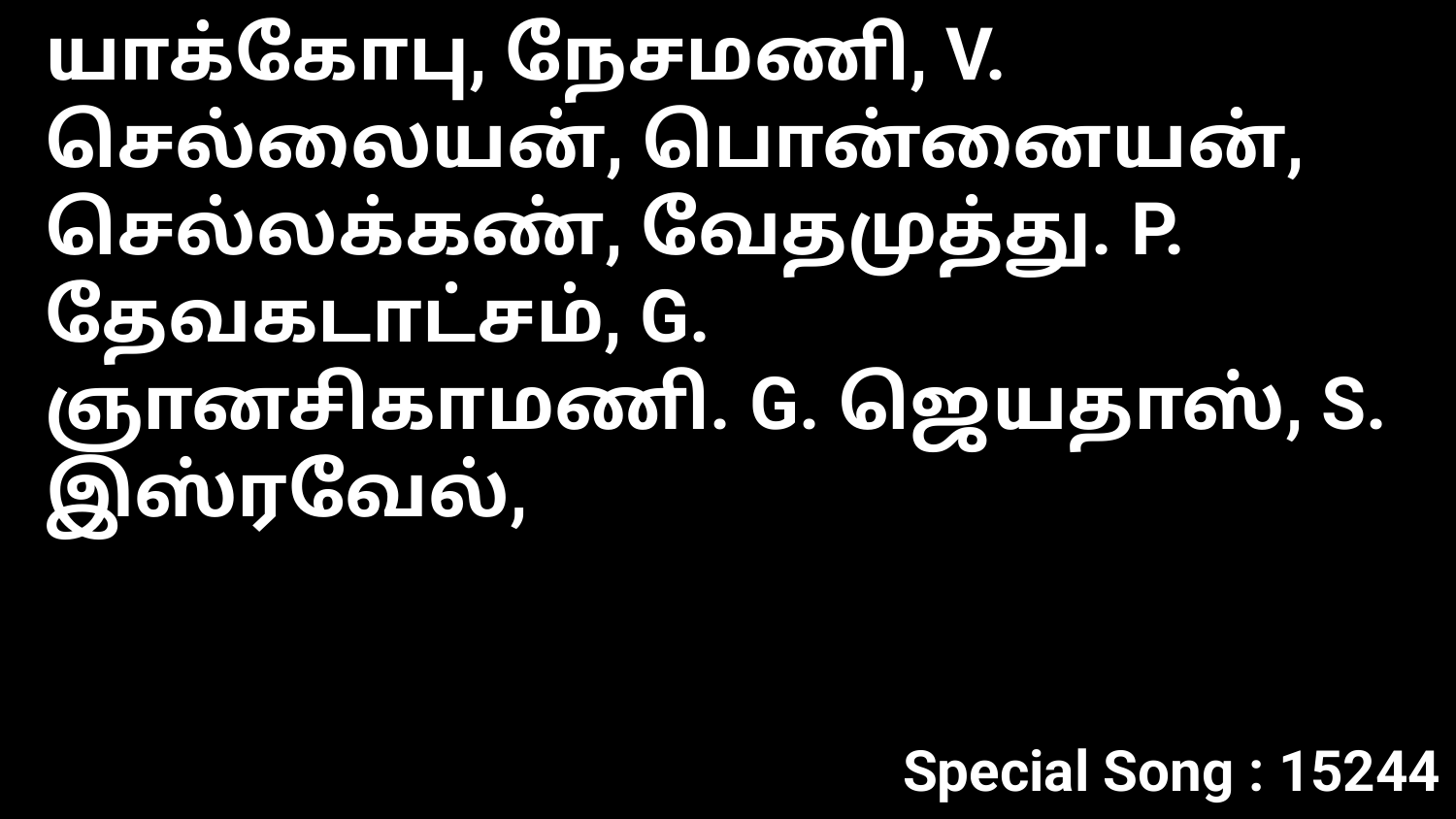

யாக்கோபு, நேசமணி, V. செல்லையன், பொன்னையன், செல்லக்கண், வேதமுத்து. P. தேவகடாட்சம், G. ஞானசிகாமணி. G. ஜெயதாஸ், S. இஸ்ரவேல்,

Special Song : 15244